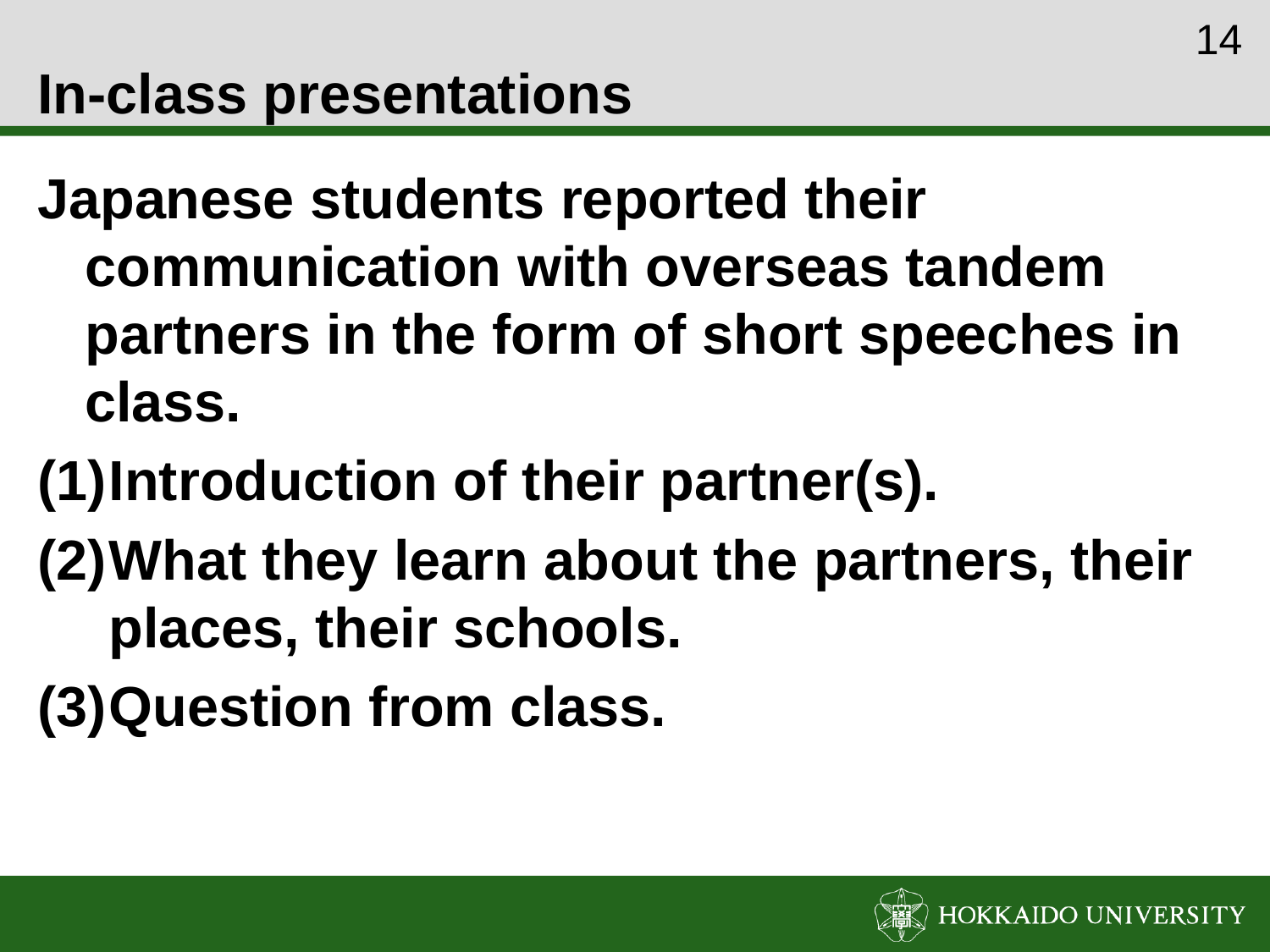

14
# In-class presentations
Japanese students reported their communication with overseas tandem partners in the form of short speeches in class.
Introduction of their partner(s).
What they learn about the partners, their places, their schools.
Question from class.